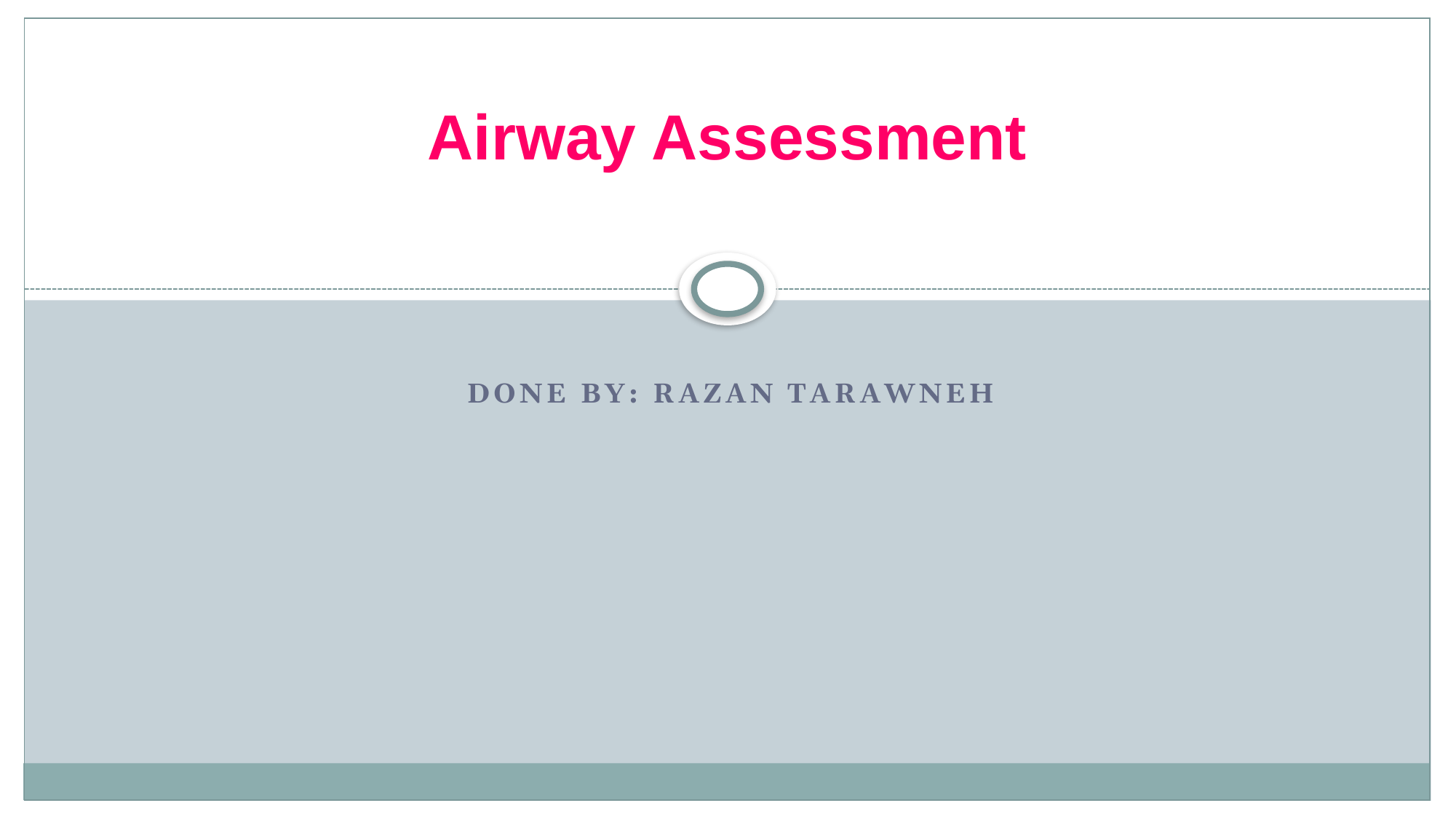

# Airway Assessment
Done by: razan tarawneh